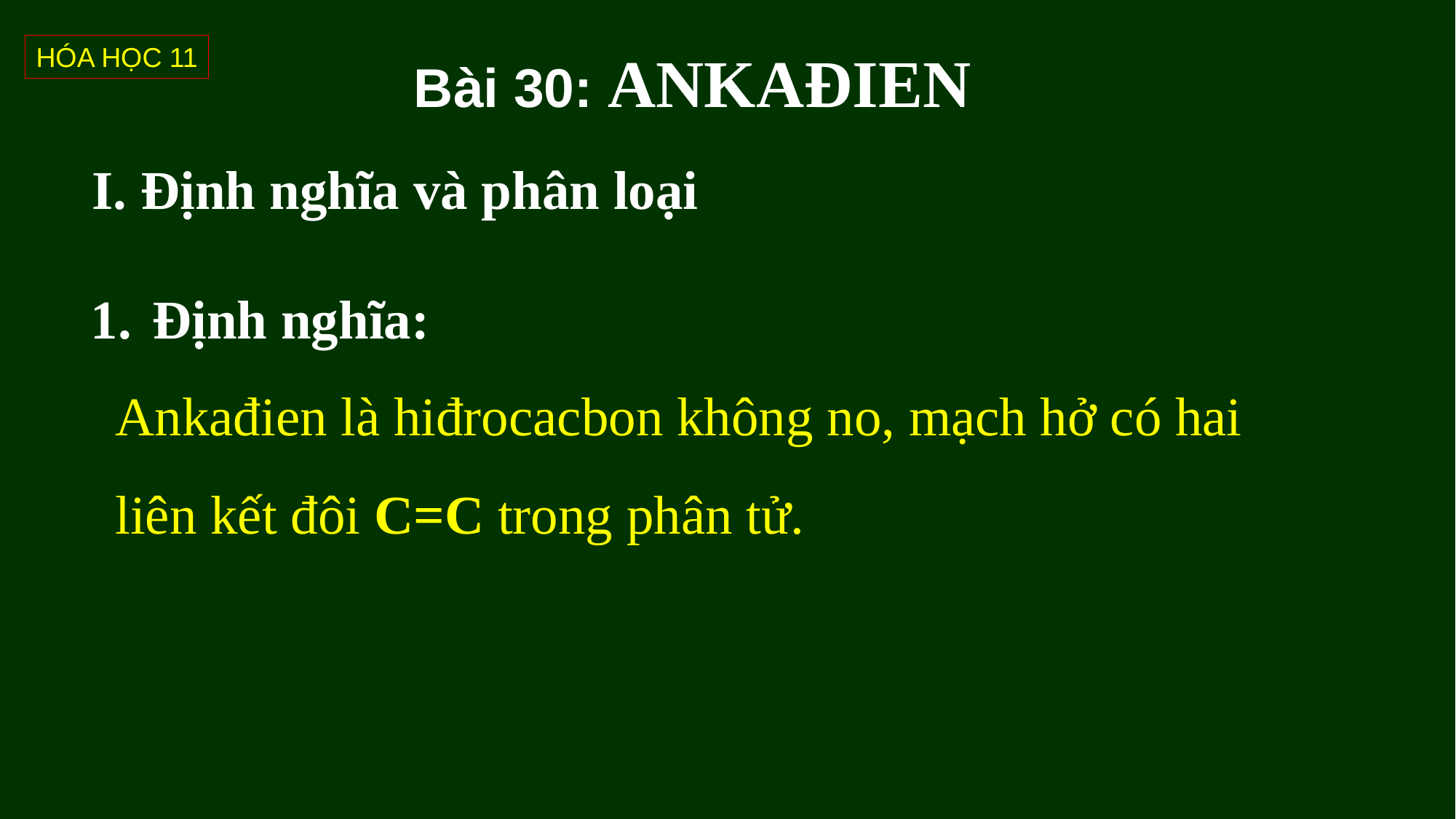

HÓA HỌC 11
# Bài 30: ANKAĐIEN
I. Định nghĩa và phân loại
Định nghĩa:
Ankađien là hiđrocacbon không no, mạch hở có hai
liên kết đôi C=C trong phân tử.